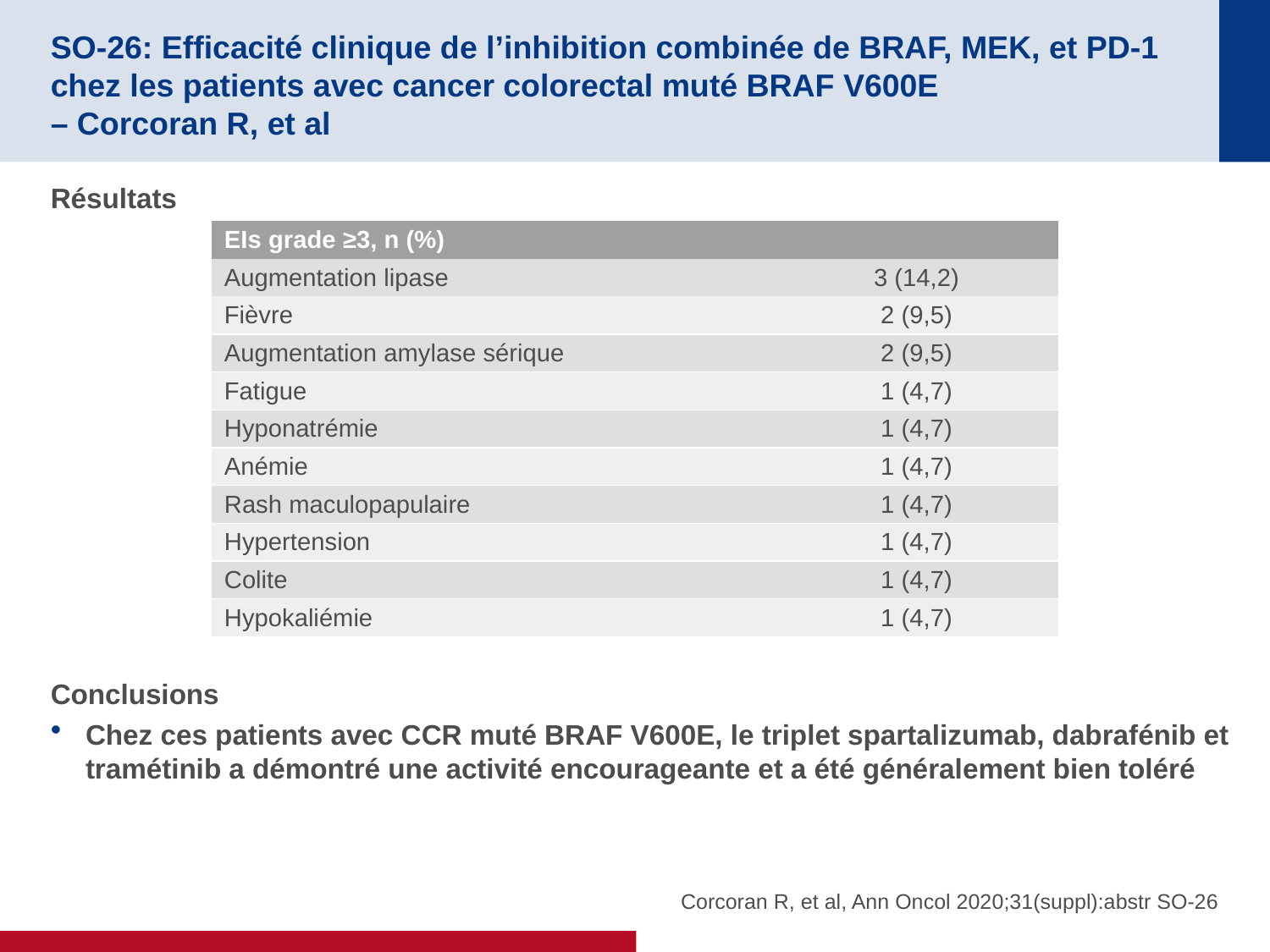

# SO-26: Efficacité clinique de l’inhibition combinée de BRAF, MEK, et PD-1 chez les patients avec cancer colorectal muté BRAF V600E – Corcoran R, et al
Résultats
Conclusions
Chez ces patients avec CCR muté BRAF V600E, le triplet spartalizumab, dabrafénib et tramétinib a démontré une activité encourageante et a été généralement bien toléré
| EIs grade ≥3, n (%) |  |
| --- | --- |
| Augmentation lipase | 3 (14,2) |
| Fièvre | 2 (9,5) |
| Augmentation amylase sérique | 2 (9,5) |
| Fatigue | 1 (4,7) |
| Hyponatrémie | 1 (4,7) |
| Anémie | 1 (4,7) |
| Rash maculopapulaire | 1 (4,7) |
| Hypertension | 1 (4,7) |
| Colite | 1 (4,7) |
| Hypokaliémie | 1 (4,7) |
Corcoran R, et al, Ann Oncol 2020;31(suppl):abstr SO-26